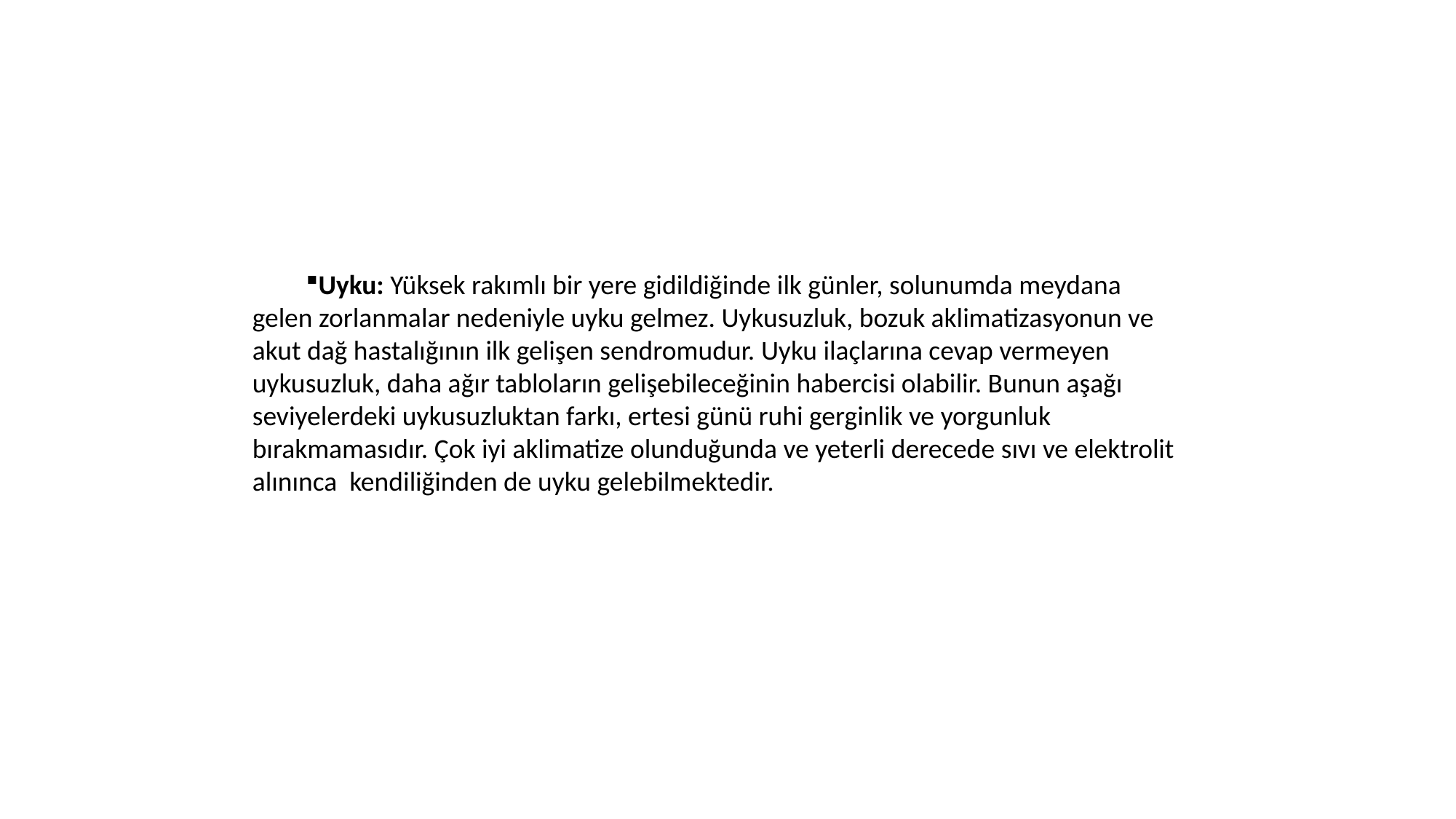

Uyku: Yüksek rakımlı bir yere gidildiğinde ilk günler, solunumda meydana gelen zorlanmalar nedeniyle uyku gelmez. Uykusuzluk, bozuk aklimatizasyonun ve akut dağ hastalığının ilk gelişen sendromudur. Uyku ilaçlarına cevap vermeyen uykusuzluk, daha ağır tabloların gelişebileceğinin habercisi olabilir. Bunun aşağı seviyelerdeki uykusuzluktan farkı, ertesi günü ruhi gerginlik ve yorgunluk bırakmamasıdır. Çok iyi aklimatize olunduğunda ve yeterli derecede sıvı ve elektrolit alınınca  kendiliğinden de uyku gelebilmektedir.